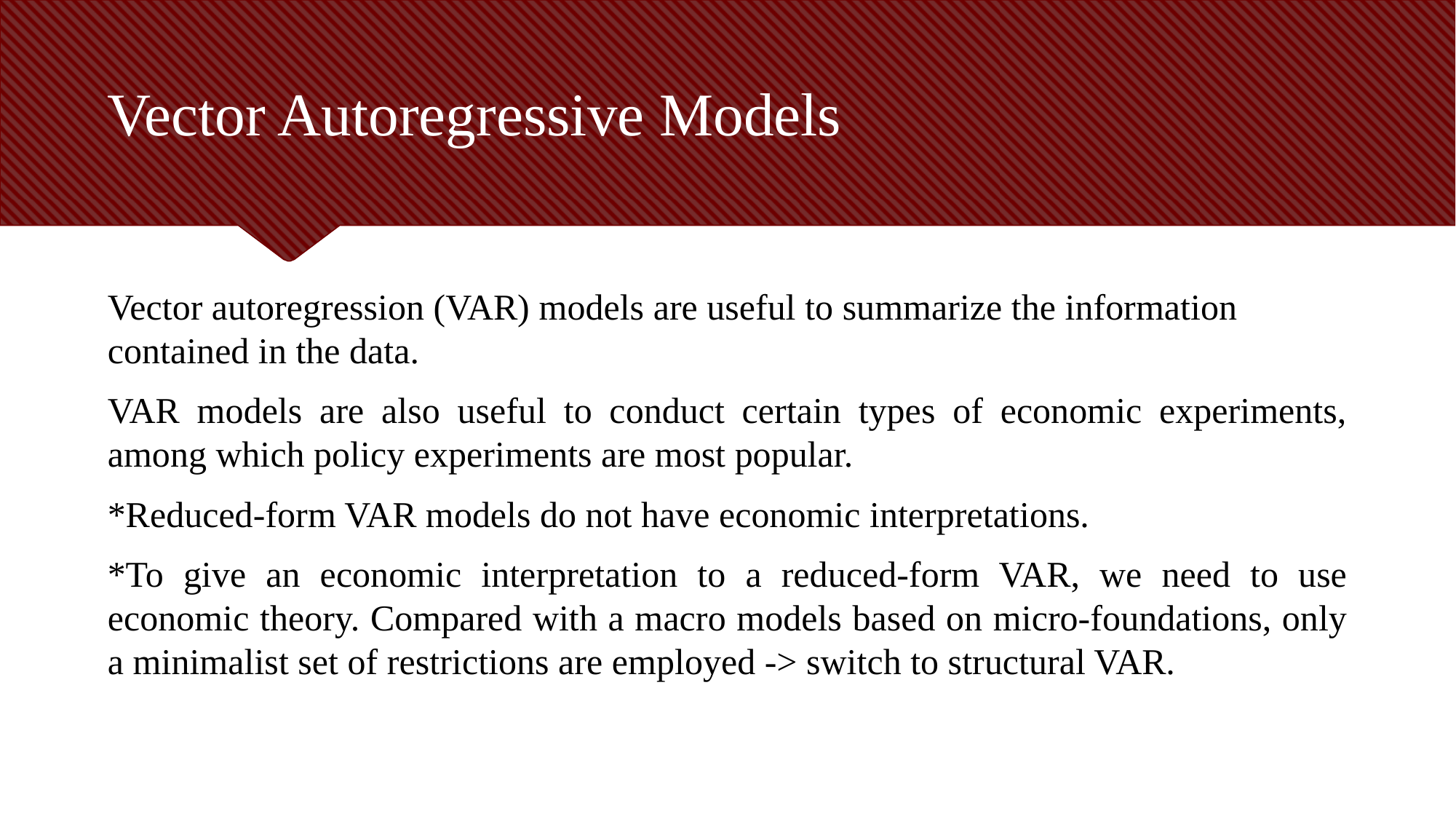

# Vector Autoregressive Models
Vector autoregression (VAR) models are useful to summarize the information contained in the data.
VAR models are also useful to conduct certain types of economic experiments, among which policy experiments are most popular.
*Reduced-form VAR models do not have economic interpretations.
*To give an economic interpretation to a reduced-form VAR, we need to use economic theory. Compared with a macro models based on micro-foundations, only a minimalist set of restrictions are employed -> switch to structural VAR.